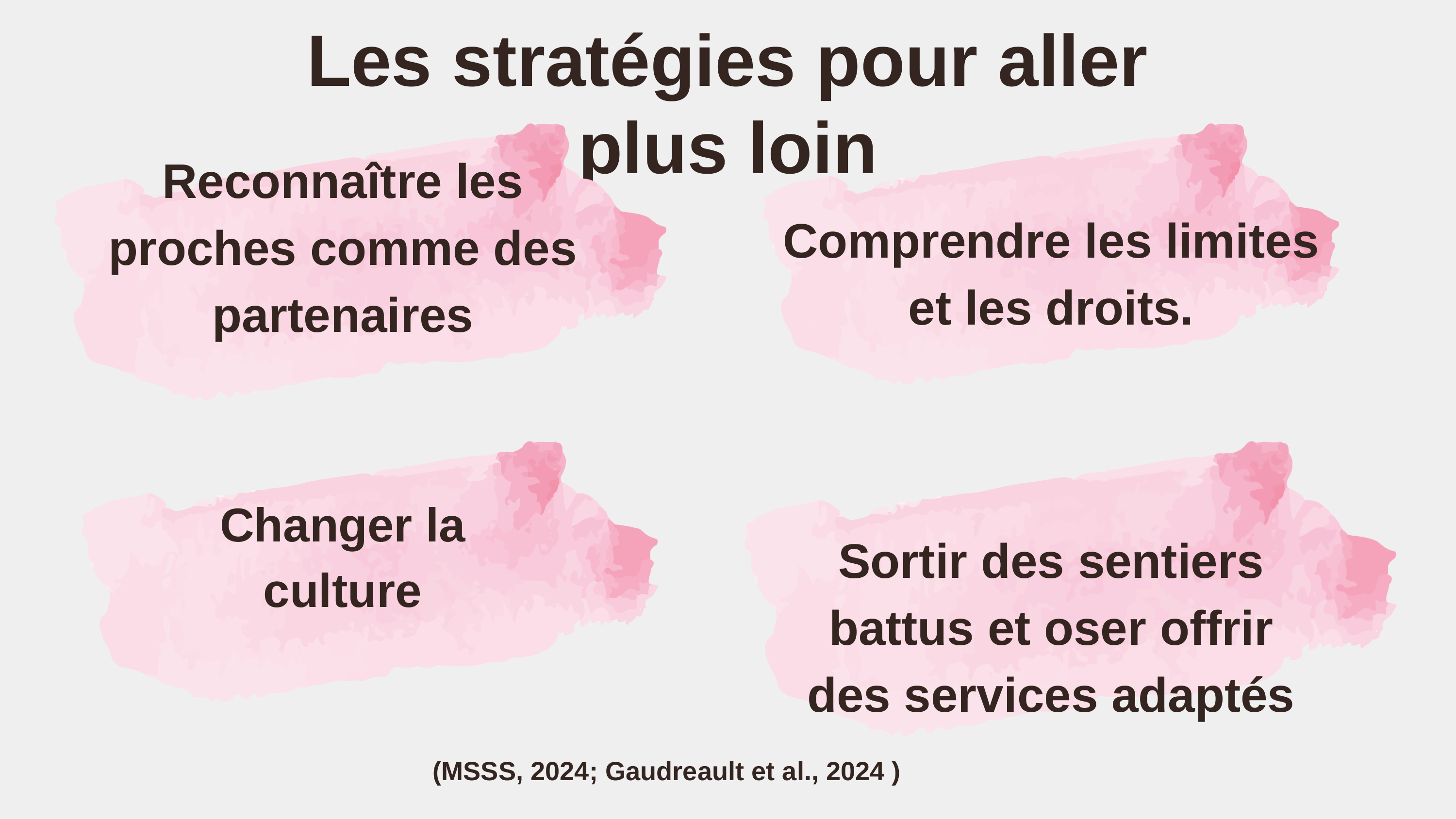

Les stratégies pour aller plus loin

Comprendre les limites et les droits.

Reconnaître les proches comme des partenaires

Sortir des sentiers battus et oser offrir des services adaptés

Changer la culture
(MSSS, 2024; Gaudreault et al., 2024 )